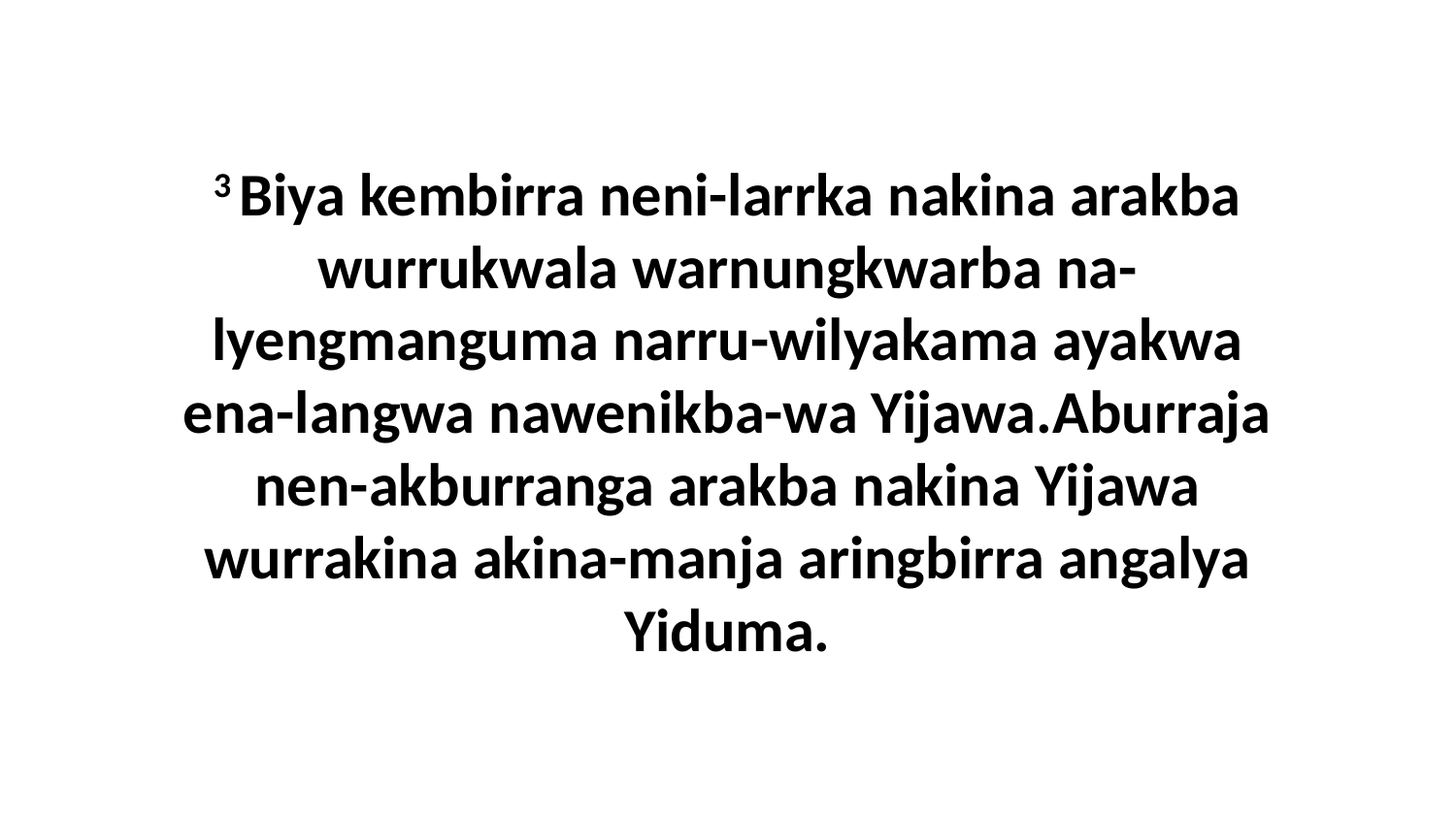

3 Biya kembirra neni-larrka nakina arakba wurrukwala warnungkwarba na-lyengmanguma narru-wilyakama ayakwa ena-langwa nawenikba-wa Yijawa.Aburraja nen-akburranga arakba nakina Yijawa wurrakina akina-manja aringbirra angalya Yiduma.